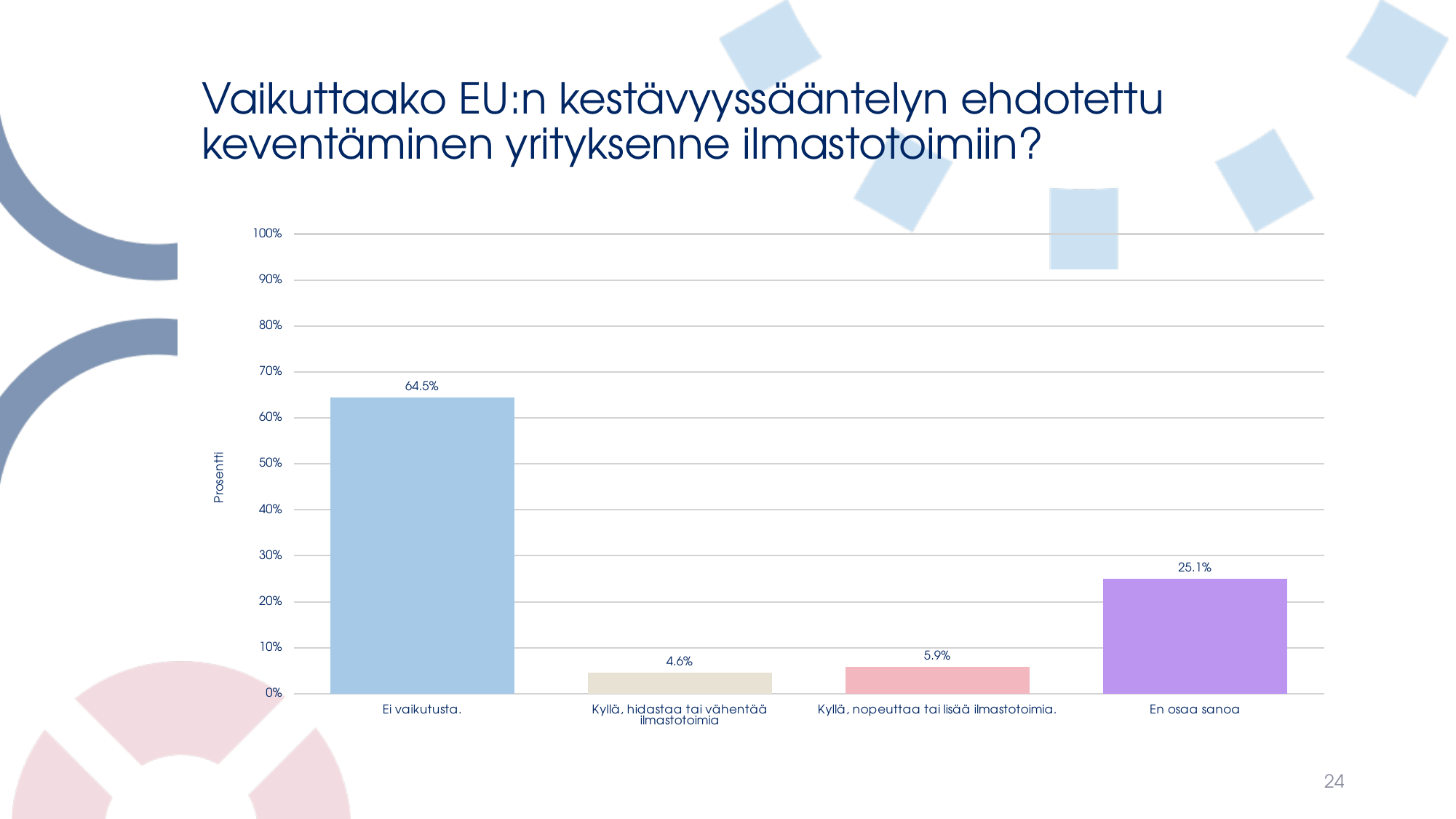

# Vaikuttaako EU:n kestävyyssääntelyn ehdotettu keventäminen yrityksenne ilmastotoimiin?

### Chart

| Category | Vaikuttaako EU:n kestävyyssääntelyn ehdotettu keventäminen yrityksenne ilmastotoimiin? |
|---|---|
| Ei vaikutusta. | 0.6445275958840038 |
| Kyllä, hidastaa tai vähentää ilmastotoimia | 0.04583723105706267 |
| Kyllä, nopeuttaa tai lisää ilmastotoimia. | 0.05893358278765201 |
| En osaa sanoa | 0.2507015902712816 |
24